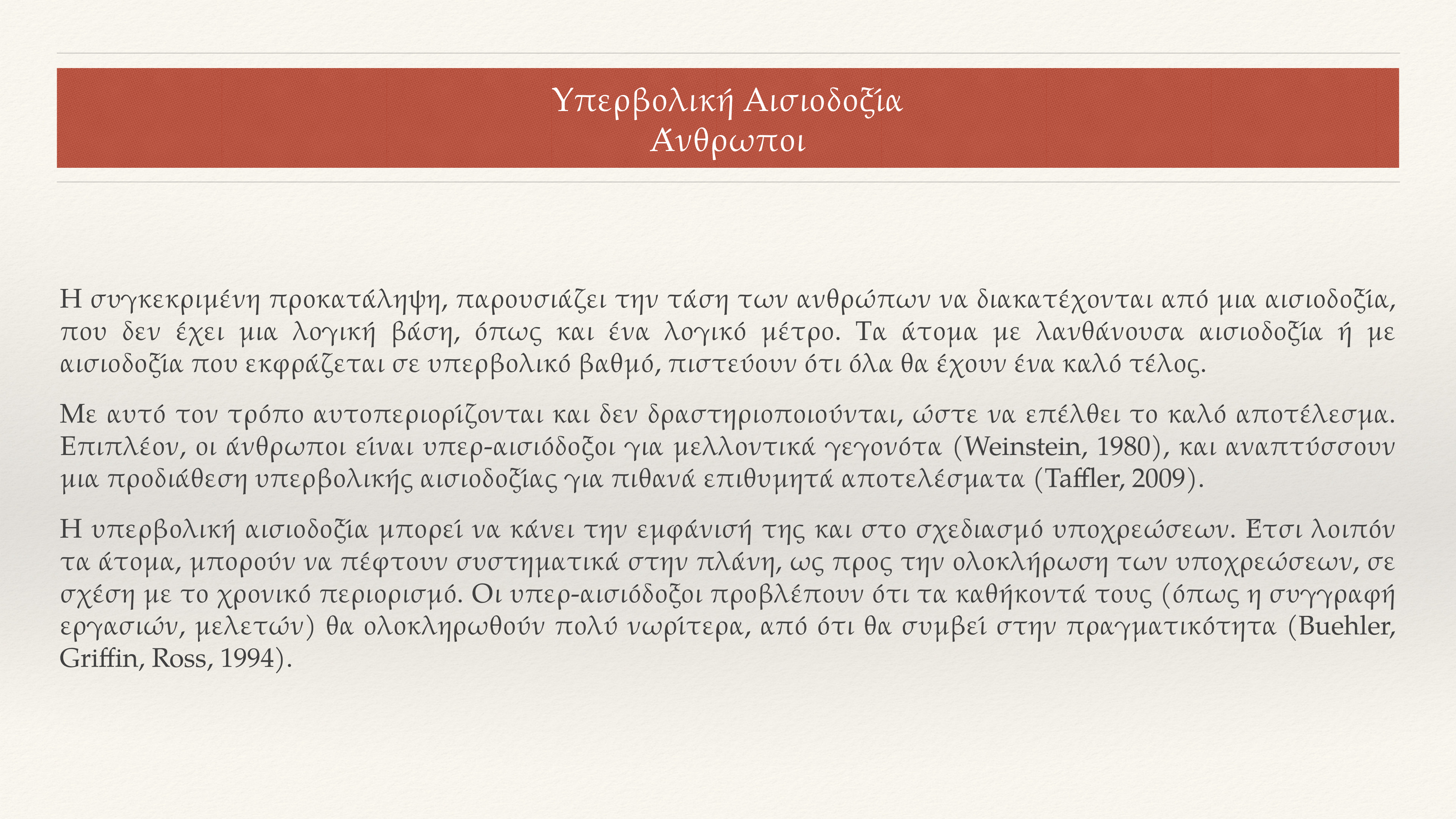

# Υπερβολική Αισιοδοξία
Άνθρωποι
Η συγκεκριμένη προκατάληψη, παρουσιάζει την τάση των ανθρώπων να διακατέχονται από μια αισιοδοξία, που δεν έχει μια λογική βάση, όπως και ένα λογικό μέτρο. Τα άτομα με λανθάνουσα αισιοδοξία ή με αισιοδοξία που εκφράζεται σε υπερβολικό βαθμό, πιστεύουν ότι όλα θα έχουν ένα καλό τέλος.
Με αυτό τον τρόπο αυτοπεριορίζονται και δεν δραστηριοποιούνται, ώστε να επέλθει το καλό αποτέλεσμα. Επιπλέον, οι άνθρωποι είναι υπερ-αισιόδοξοι για μελλοντικά γεγονότα (Weinstein, 1980), και αναπτύσσουν μια προδιάθεση υπερβολικής αισιοδοξίας για πιθανά επιθυμητά αποτελέσματα (Taffler, 2009).
Η υπερβολική αισιοδοξία μπορεί να κάνει την εμφάνισή της και στο σχεδιασμό υποχρεώσεων. Έτσι λοιπόν τα άτομα, μπορούν να πέφτουν συστηματικά στην πλάνη, ως προς την ολοκλήρωση των υποχρεώσεων, σε σχέση με το χρονικό περιορισμό. Οι υπερ-αισιόδοξοι προβλέπουν ότι τα καθήκοντά τους (όπως η συγγραφή εργασιών, μελετών) θα ολοκληρωθούν πολύ νωρίτερα, από ότι θα συμβεί στην πραγματικότητα (Buehler, Griffin, Ross, 1994).